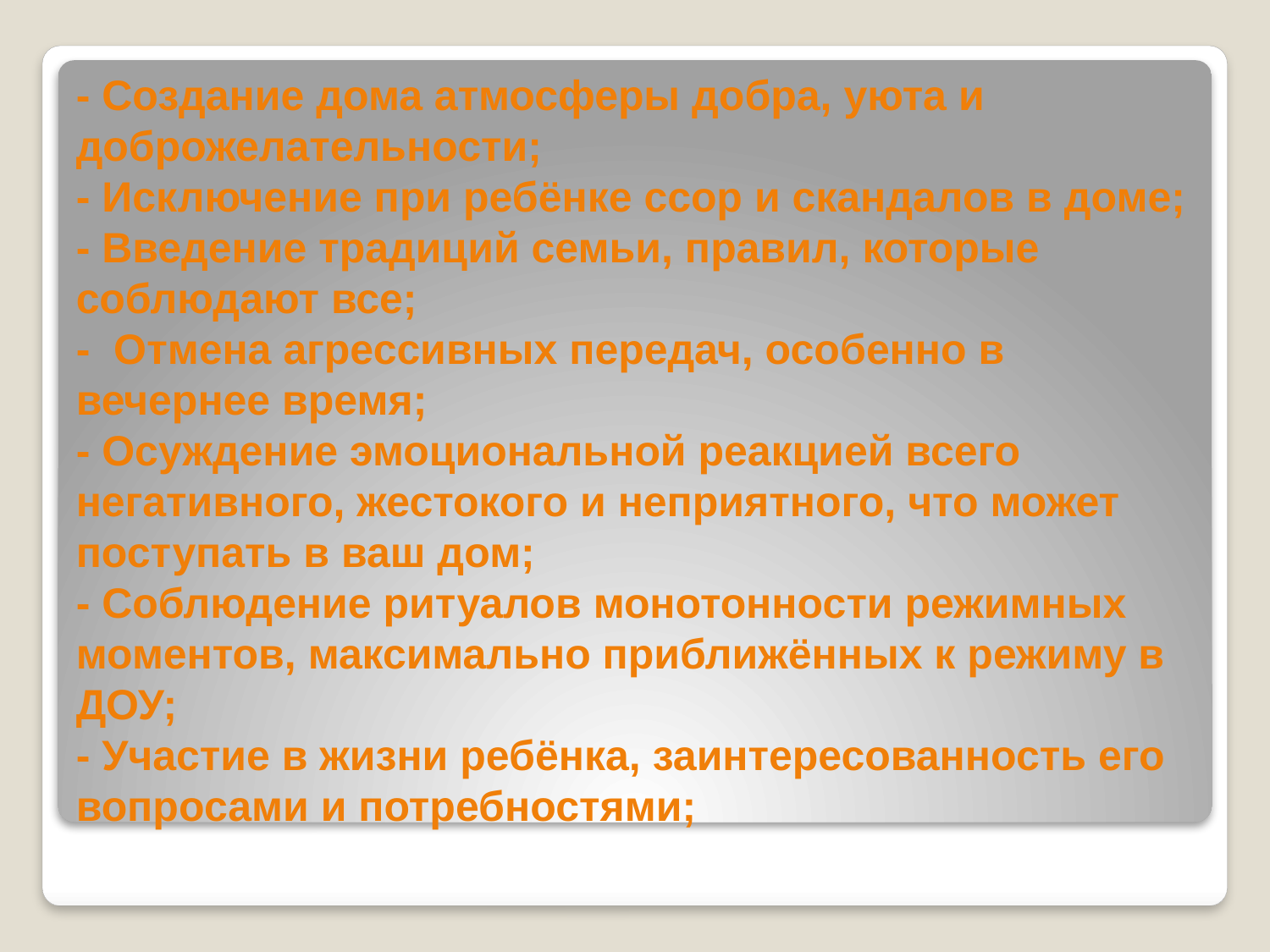

# - Создание дома атмосферы добра, уюта и доброжелательности; - Исключение при ребёнке ссор и скандалов в доме; - Введение традиций семьи, правил, которые соблюдают все; -  Отмена агрессивных передач, особенно в вечернее время; - Осуждение эмоциональной реакцией всего негативного, жестокого и неприятного, что может поступать в ваш дом; - Соблюдение ритуалов монотонности режимных моментов, максимально приближённых к режиму в ДОУ; - Участие в жизни ребёнка, заинтересованность его вопросами и потребностями;